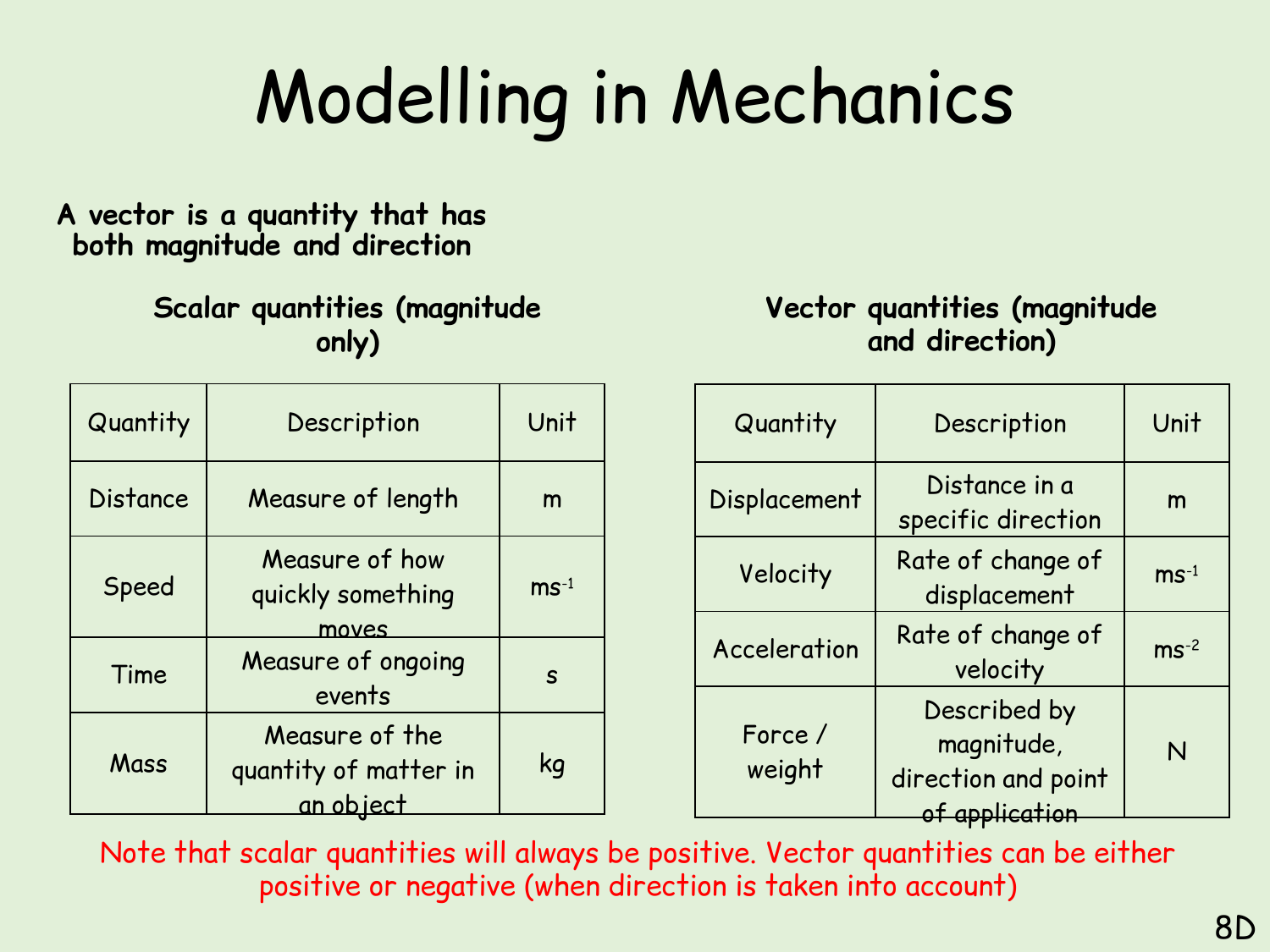

# Modelling in Mechanics
A vector is a quantity that has both magnitude and direction

Vector quantities (magnitude and direction)
Scalar quantities (magnitude only)
| Quantity | Description | Unit |
| --- | --- | --- |
| Distance | Measure of length | m |
| Speed | Measure of how quickly something moves | ms-1 |
| Time | Measure of ongoing events | s |
| Mass | Measure of the quantity of matter in an object | kg |
| Quantity | Description | Unit |
| --- | --- | --- |
| Displacement | Distance in a specific direction | m |
| Velocity | Rate of change of displacement | ms-1 |
| Acceleration | Rate of change of velocity | ms-2 |
| Force / weight | Described by magnitude, direction and point of application | N |
Note that scalar quantities will always be positive. Vector quantities can be either positive or negative (when direction is taken into account)
8D